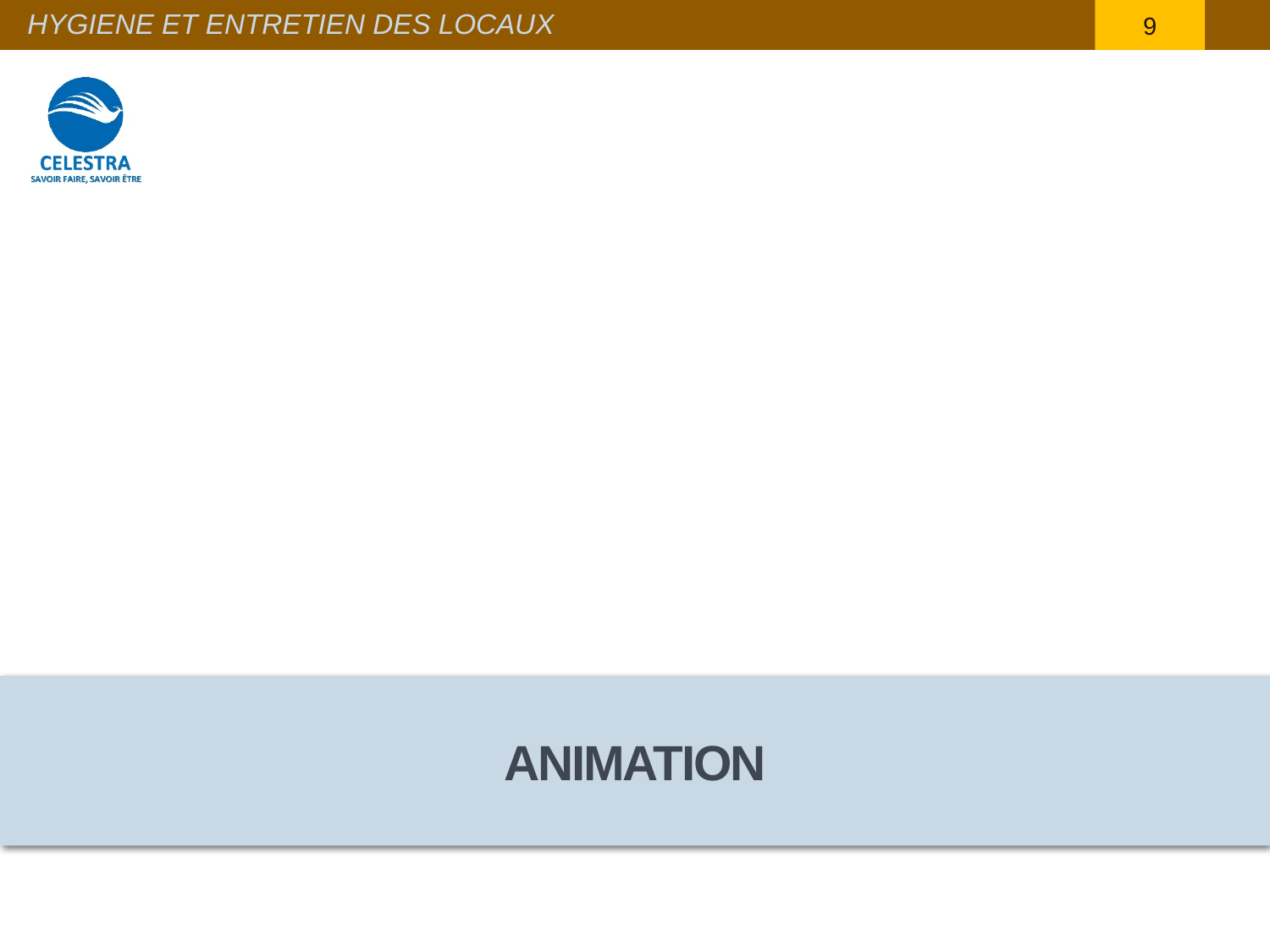

9
HYGIENE ET ENTRETIEN DES LOCAUX
animation